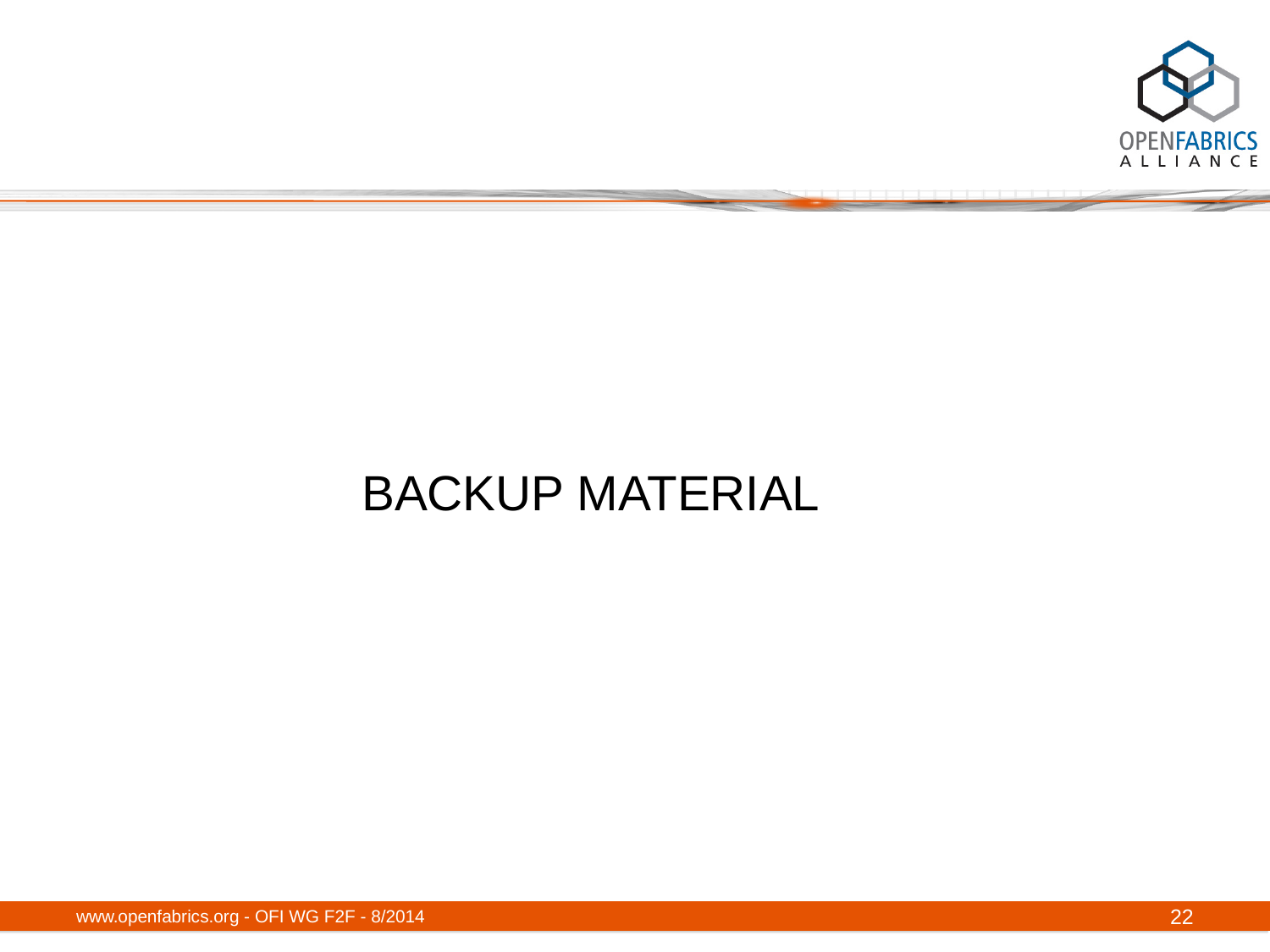

BACKUP MATERIAL
www.openfabrics.org - OFI WG F2F - 8/2014
22